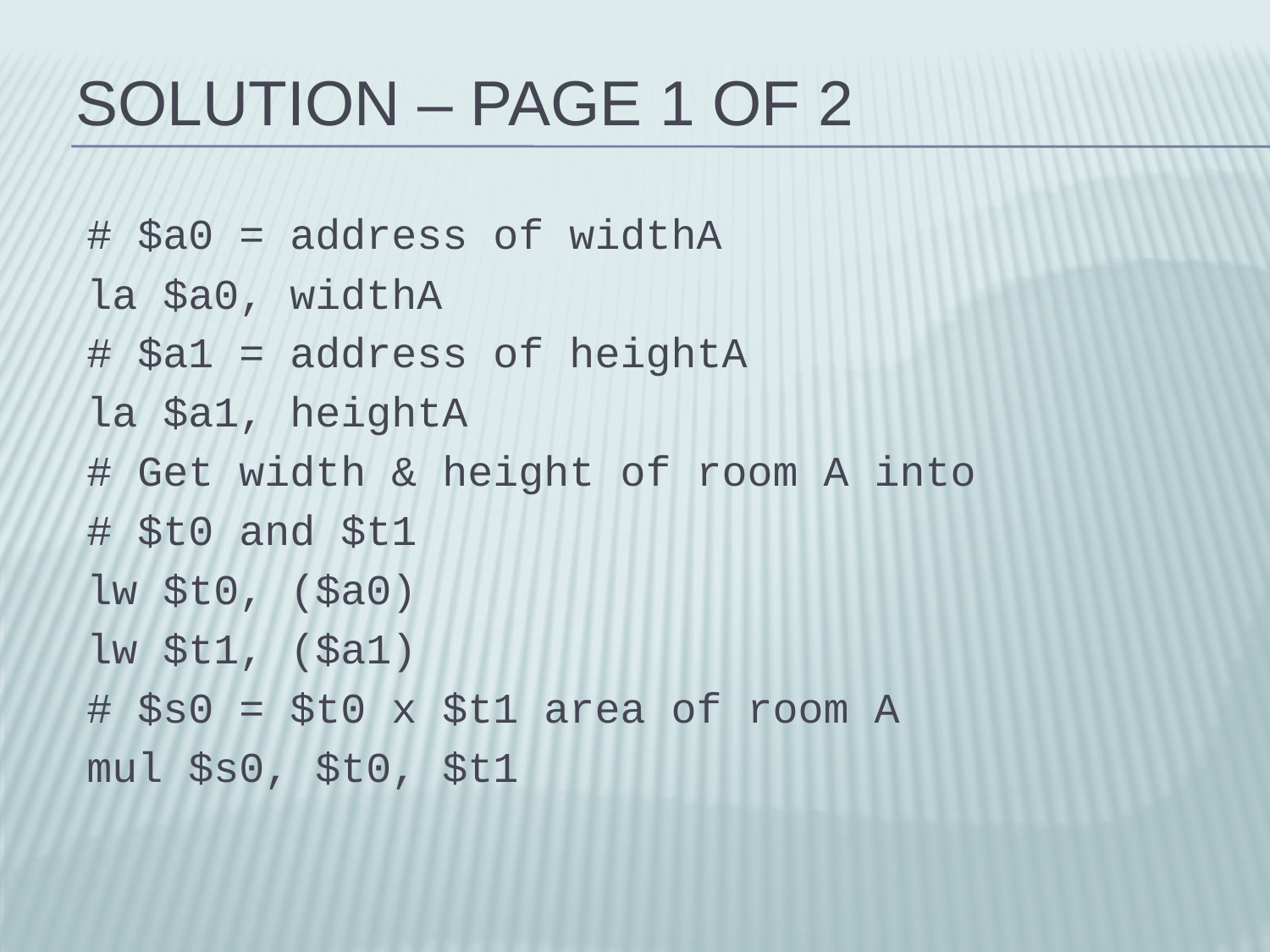

# Solution – Page 1 of 2
# $a0 = address of widthA
la $a0, widthA
# $a1 = address of heightA
la $a1, heightA
# Get width & height of room A into
# $t0 and $t1
lw $t0, ($a0)
lw $t1, ($a1)
# $s0 = $t0 x $t1 area of room A
mul $s0, $t0, $t1